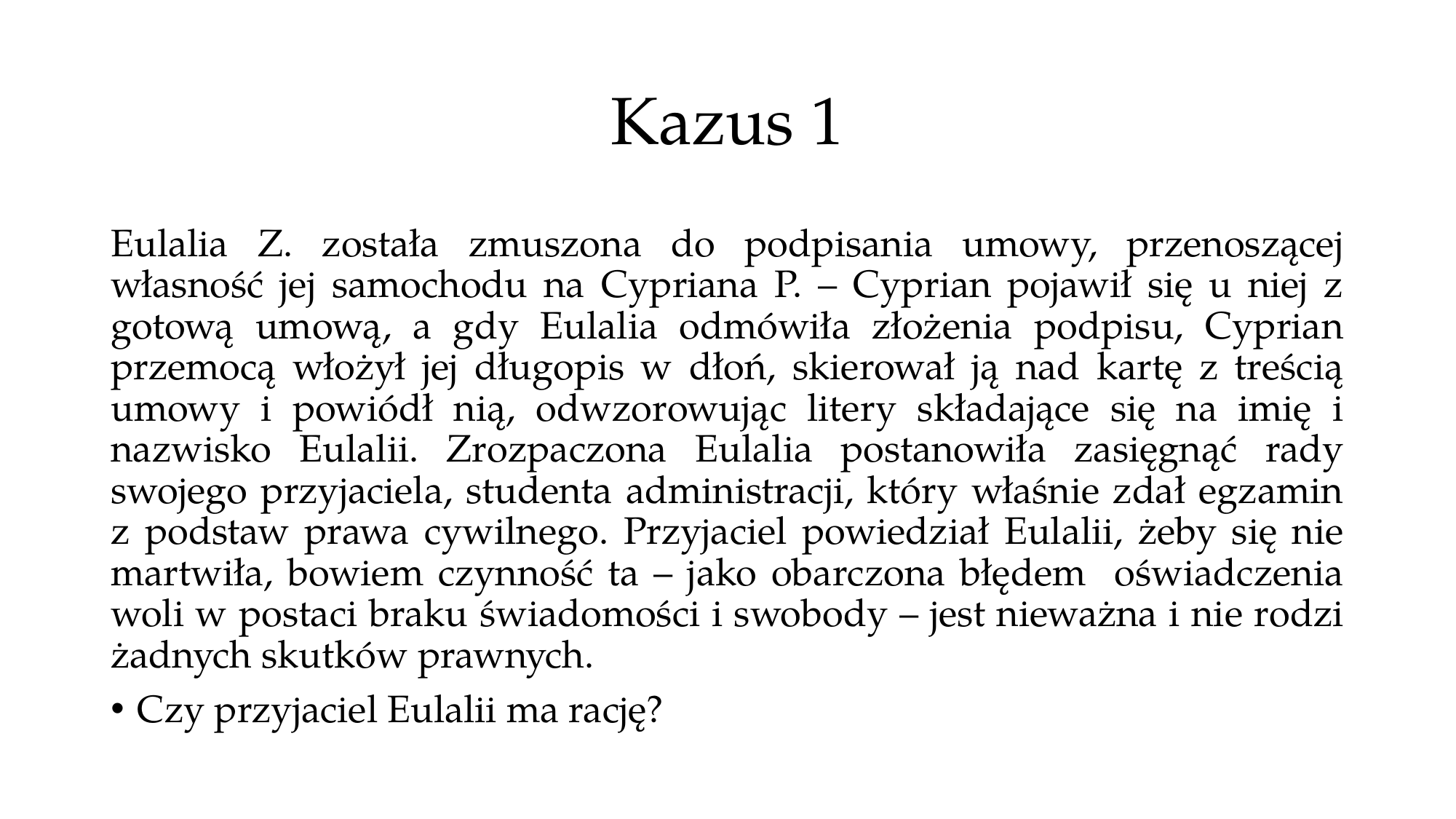

# Kazus 1
Eulalia Z. została zmuszona do podpisania umowy, przenoszącej własność jej samochodu na Cypriana P. – Cyprian pojawił się u niej z gotową umową, a gdy Eulalia odmówiła złożenia podpisu, Cyprian przemocą włożył jej długopis w dłoń, skierował ją nad kartę z treścią umowy i powiódł nią, odwzorowując litery składające się na imię i nazwisko Eulalii. Zrozpaczona Eulalia postanowiła zasięgnąć rady swojego przyjaciela, studenta administracji, który właśnie zdał egzamin z podstaw prawa cywilnego. Przyjaciel powiedział Eulalii, żeby się nie martwiła, bowiem czynność ta – jako obarczona błędem  oświadczenia woli w postaci braku świadomości i swobody – jest nieważna i nie rodzi żadnych skutków prawnych.
Czy przyjaciel Eulalii ma rację?